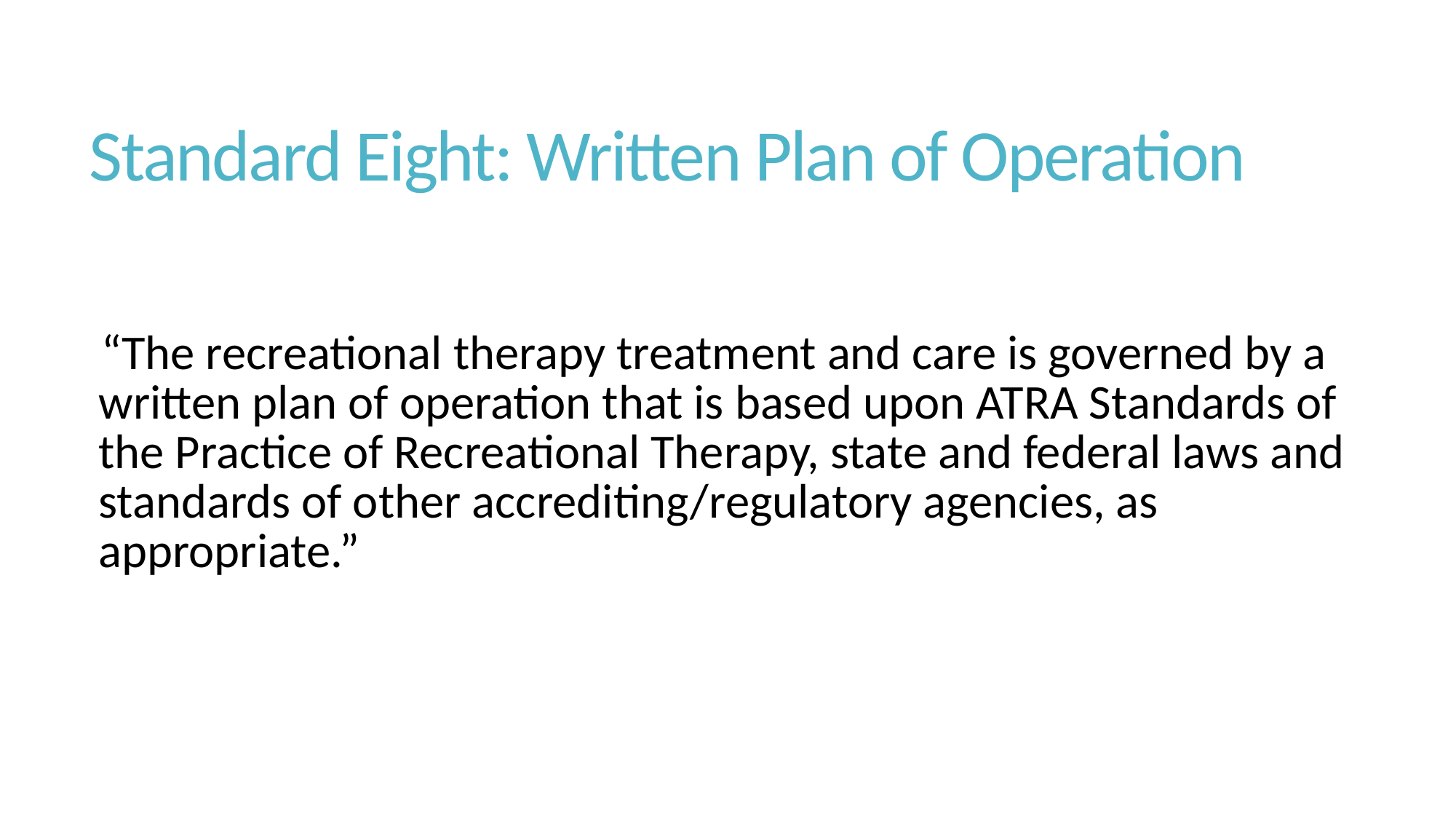

# Standard Eight: Written Plan of Operation

“The recreational therapy treatment and care is governed by a written plan of operation that is based upon ATRA Standards of the Practice of Recreational Therapy, state and federal laws and standards of other accrediting/regulatory agencies, as appropriate.”